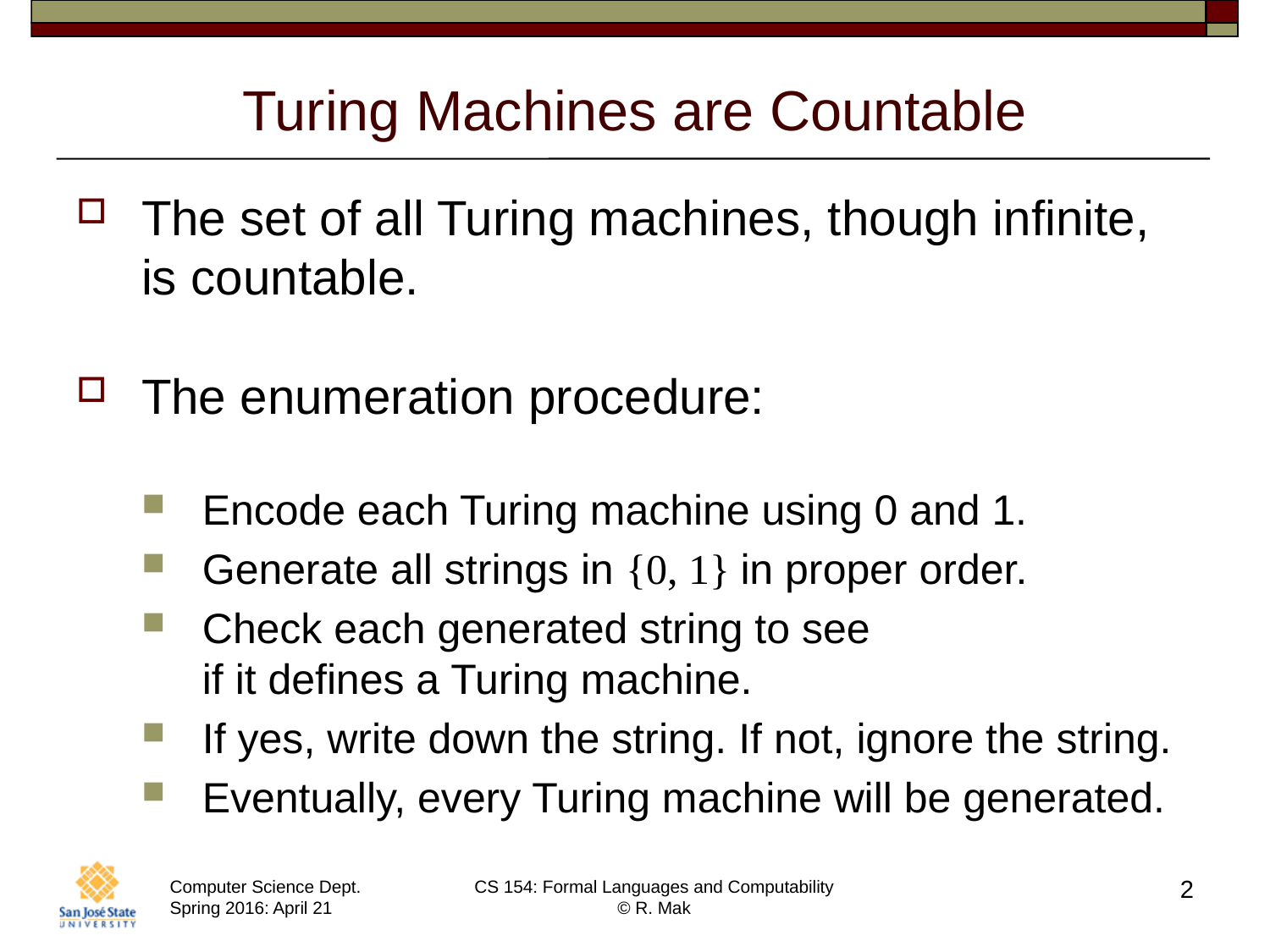

# Turing Machines are Countable
The set of all Turing machines, though infinite,
is countable.

The enumeration procedure:

Encode each Turing machine using 0 and 1.
Generate all strings in {0, 1} in proper order.
Check each generated string to see
if it defines a Turing machine.
If yes, write down the string. If not, ignore the string.
Eventually, every Turing machine will be generated.
2